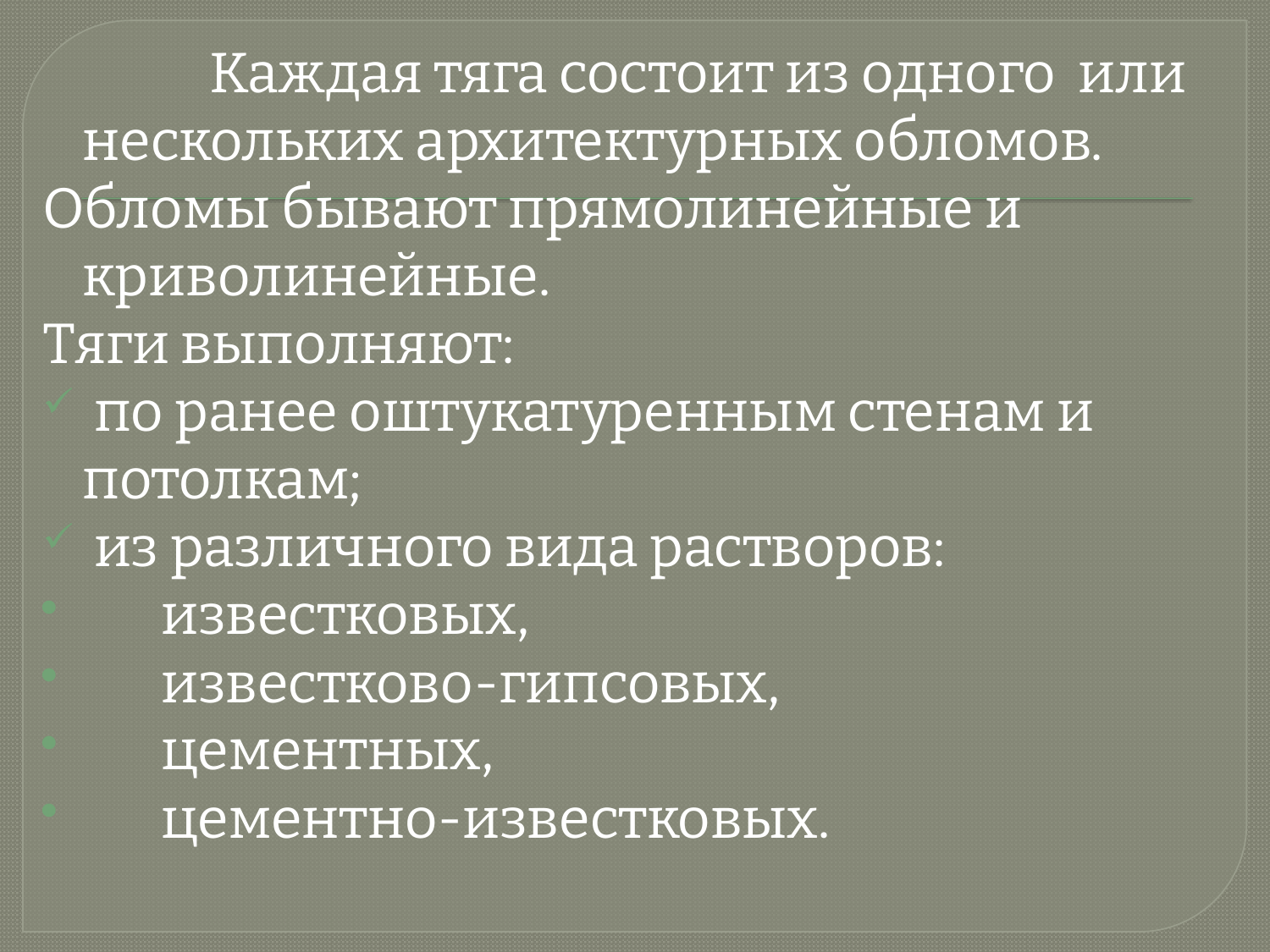

Каждая тяга состоит из одного  или нескольких архитектурных обломов.
Обломы бывают прямолинейные и криволинейные.
Тяги выполняют:
 по ранее оштукатуренным стенам и потолкам;
 из различного вида растворов:
       известковых,
       известково-гипсовых,
       цементных,
       цементно-известковых.